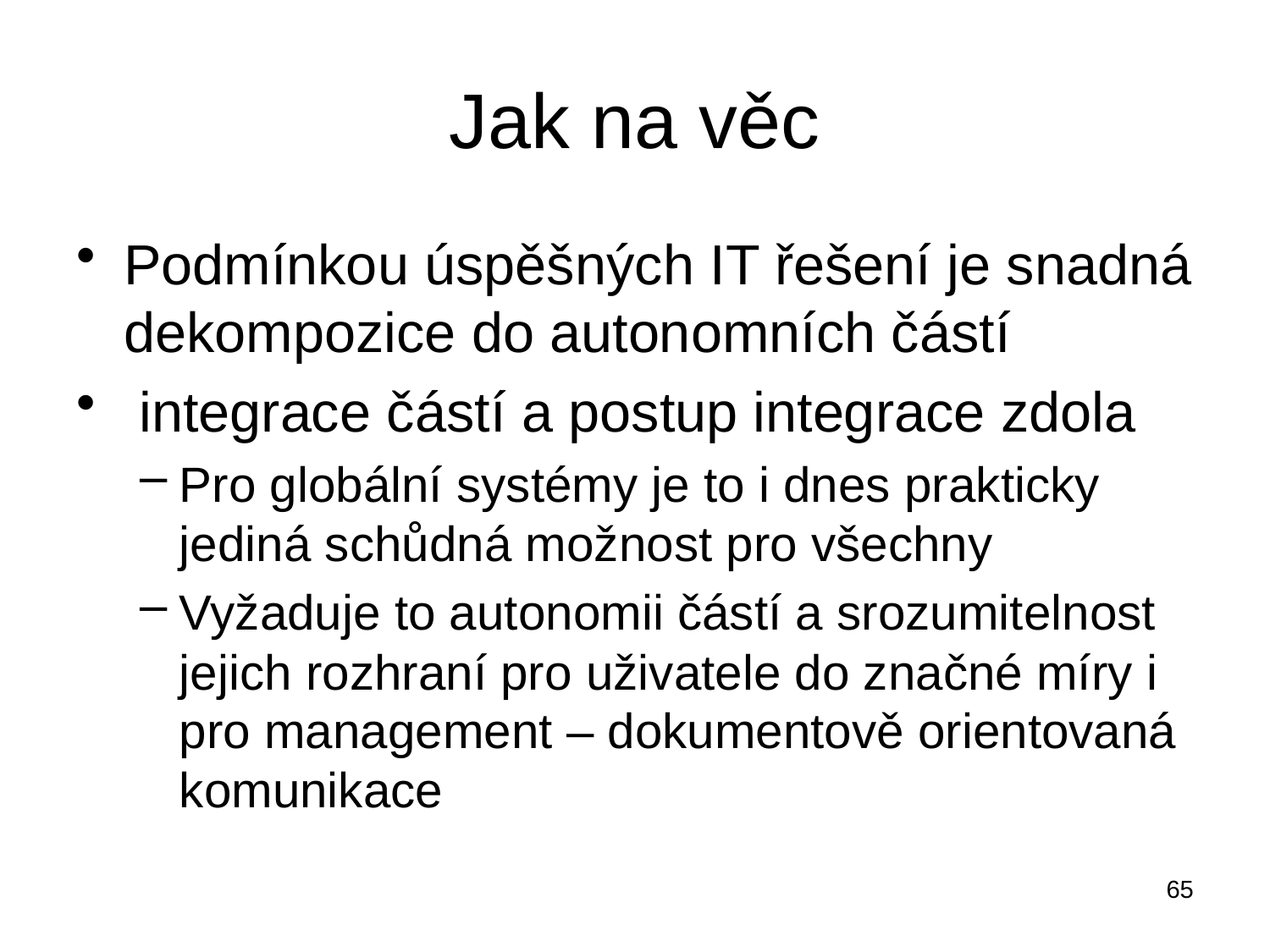

# Jak na věc
Podmínkou úspěšných IT řešení je snadná dekompozice do autonomních částí
 integrace částí a postup integrace zdola
Pro globální systémy je to i dnes prakticky  jediná schůdná možnost pro všechny
Vyžaduje to autonomii částí a srozumitelnost jejich rozhraní pro uživatele do značné míry i pro management – dokumentově orientovaná komunikace
65